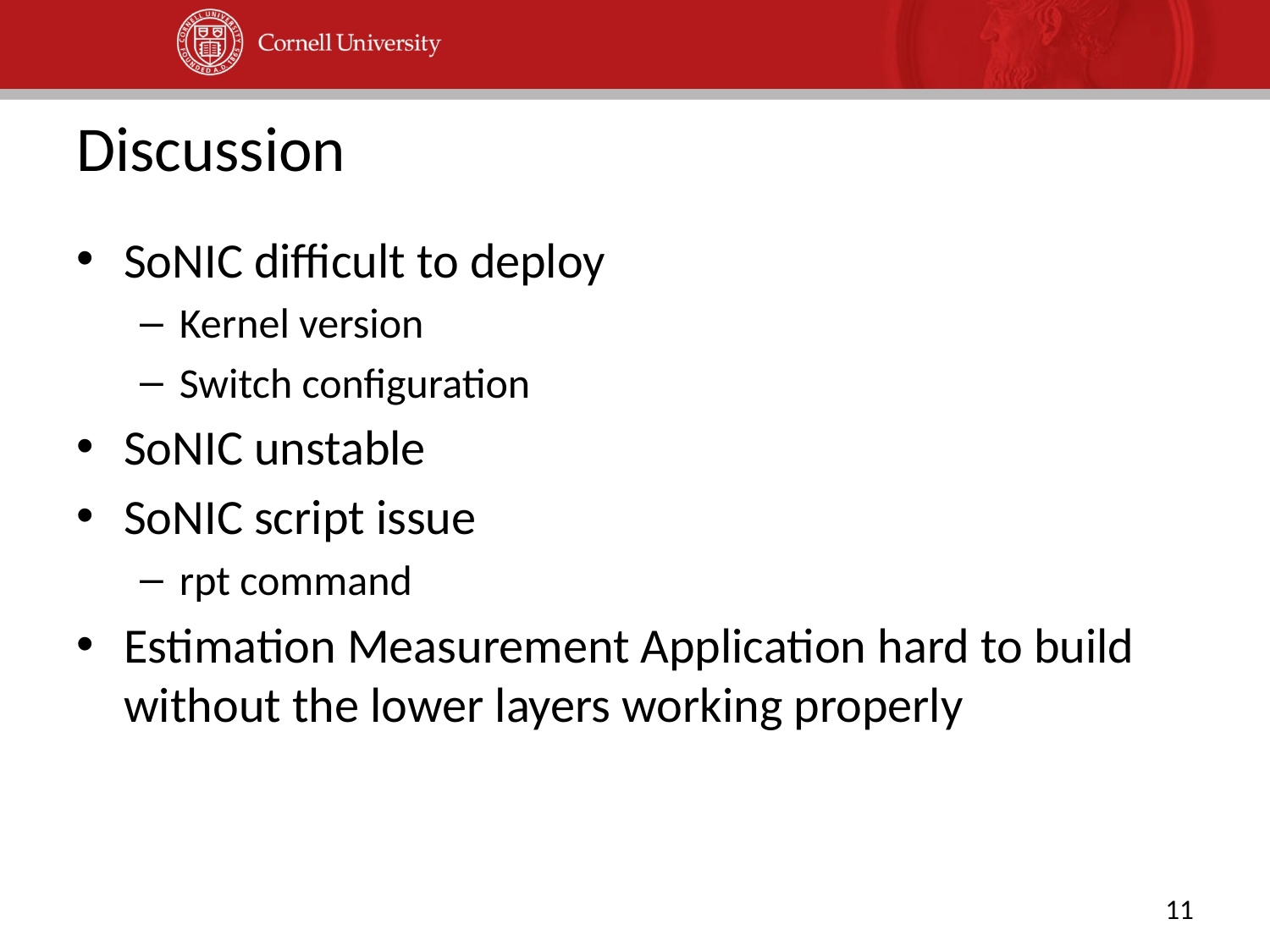

# Discussion
SoNIC difficult to deploy
Kernel version
Switch configuration
SoNIC unstable
SoNIC script issue
rpt command
Estimation Measurement Application hard to build without the lower layers working properly
11